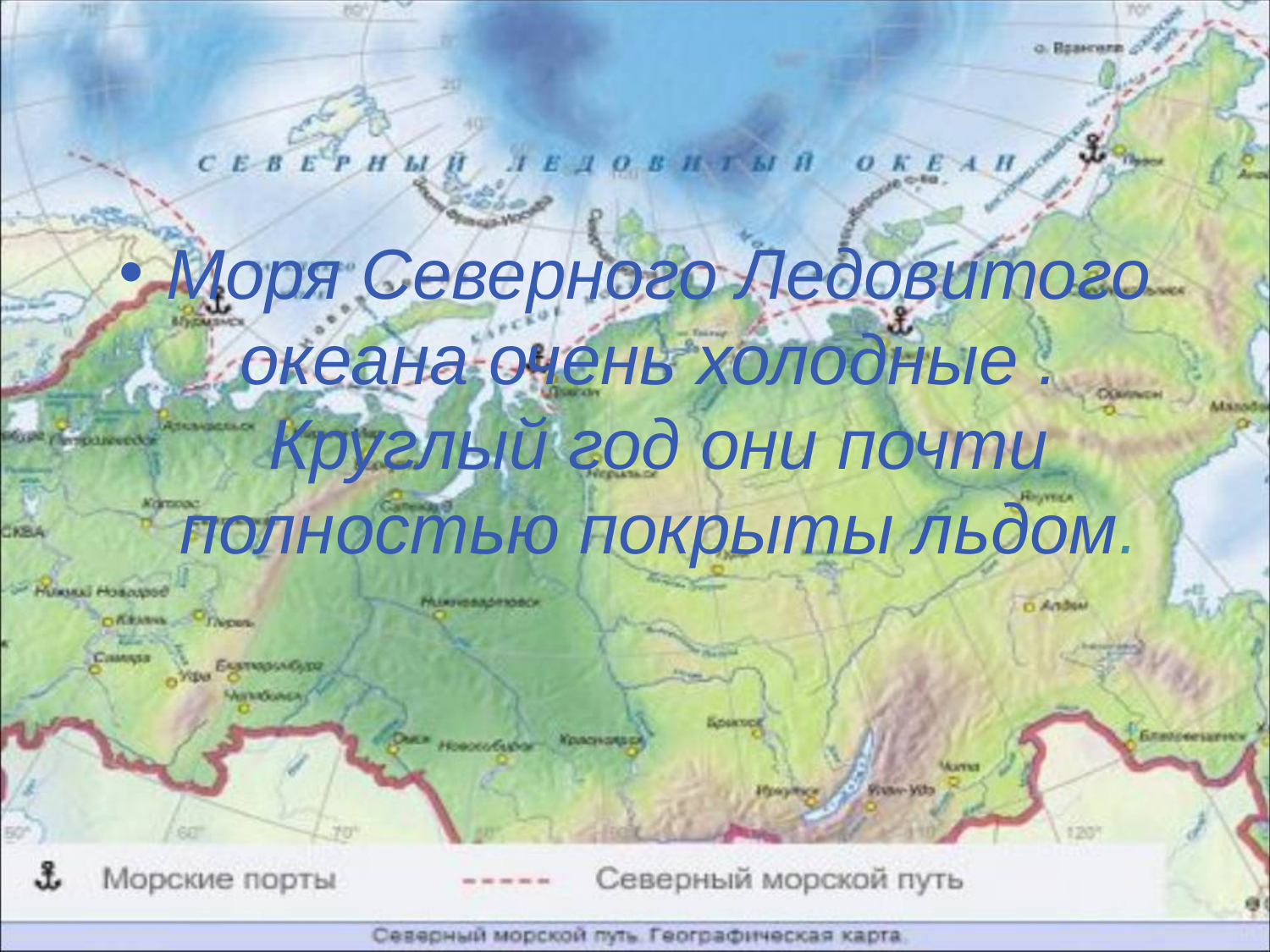

Моря Северного Ледовитого океана очень холодные .  Круглый год они почти полностью покрыты льдом.